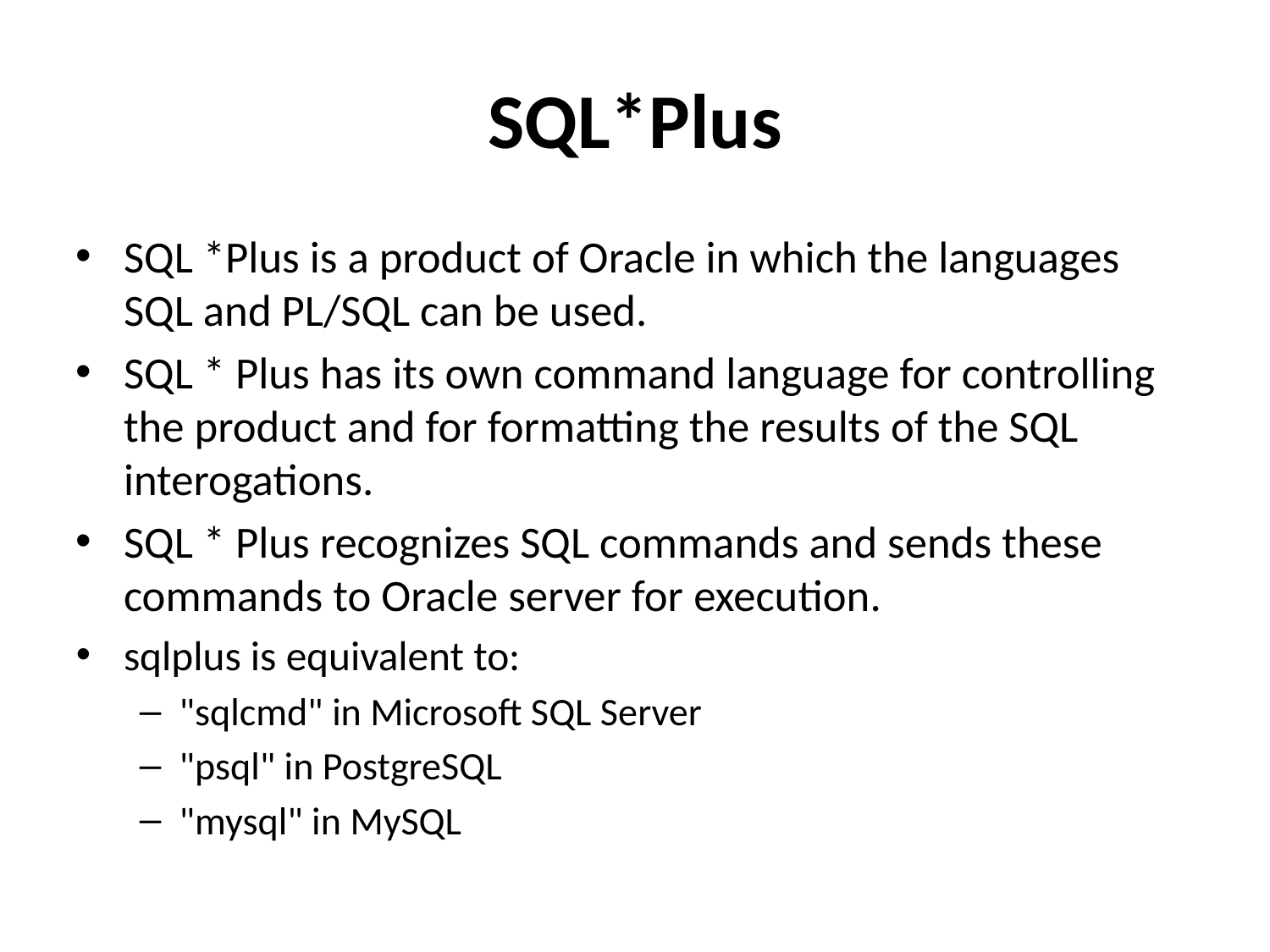

# SQL*Plus
SQL *Plus is a product of Oracle in which the languages SQL and PL/SQL can be used.
SQL * Plus has its own command language for controlling the product and for formatting the results of the SQL interogations.
SQL * Plus recognizes SQL commands and sends these commands to Oracle server for execution.
sqlplus is equivalent to:
"sqlcmd" in Microsoft SQL Server
"psql" in PostgreSQL
"mysql" in MySQL